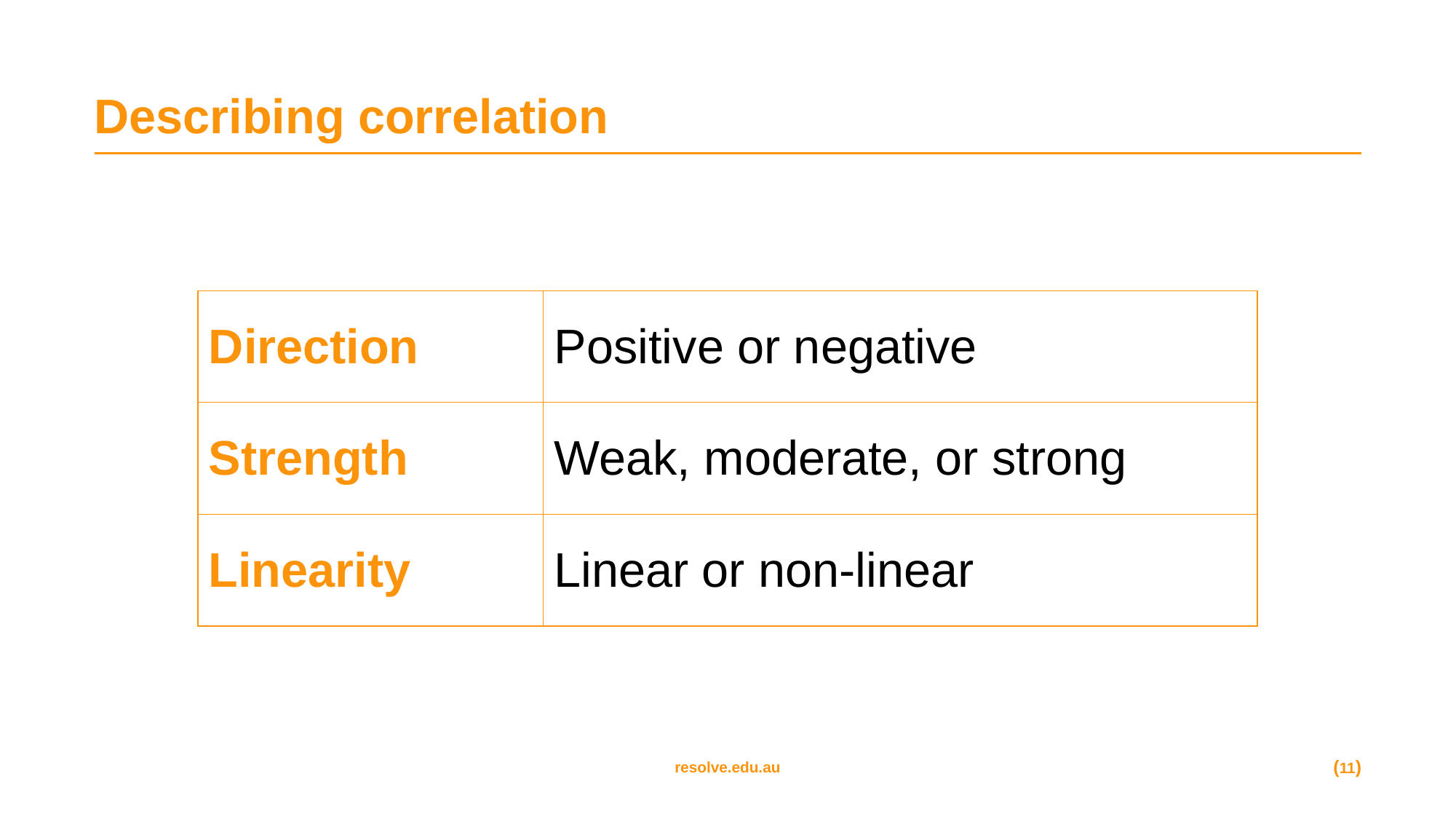

# Describing correlation
| Direction | Positive or negative |
| --- | --- |
| Strength | Weak, moderate, or strong |
| Linearity | Linear or non-linear |
(11)
resolve.edu.au